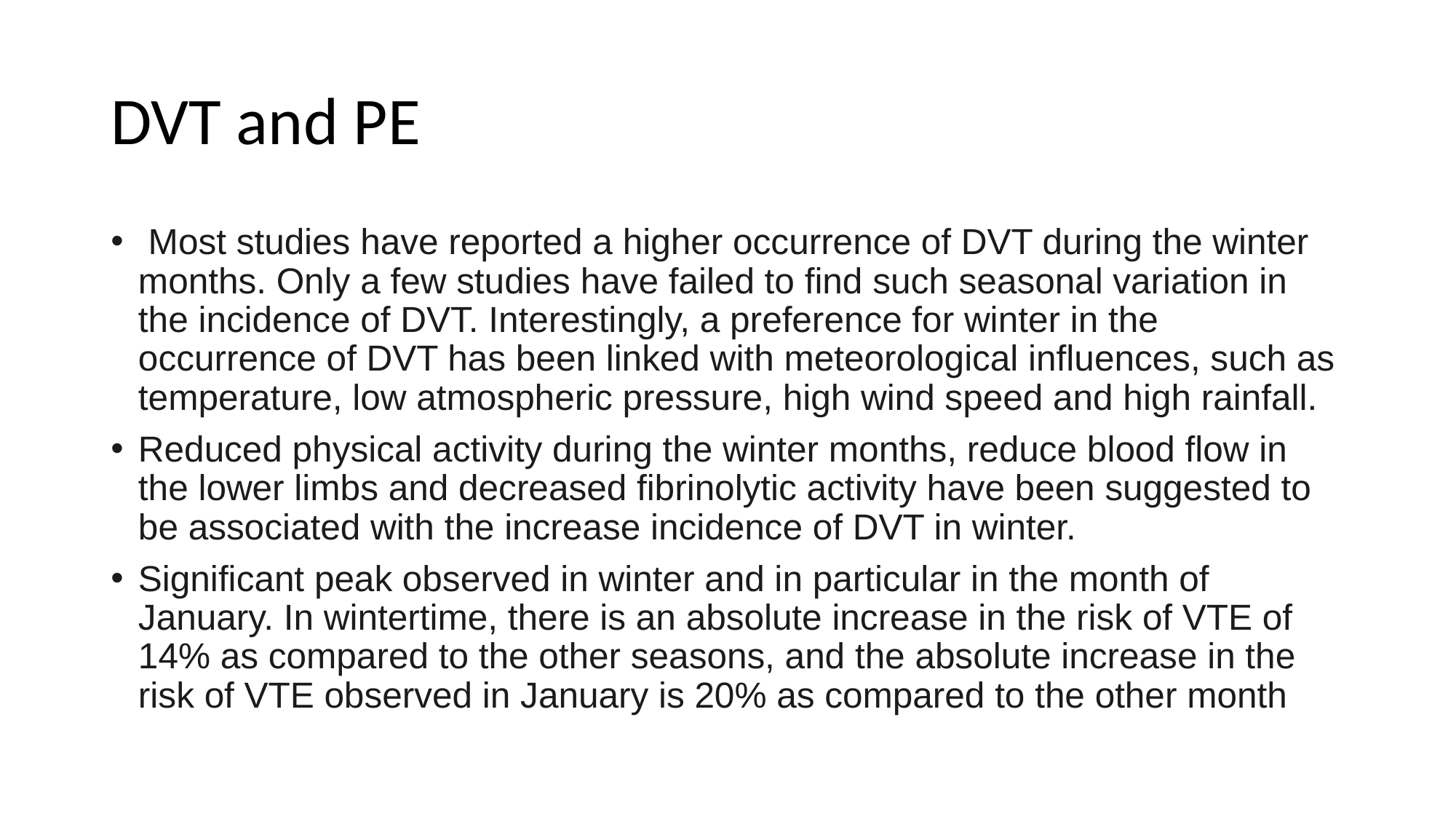

# DVT and PE
 Most studies have reported a higher occurrence of DVT during the winter months. Only a few studies have failed to find such seasonal variation in the incidence of DVT. Interestingly, a preference for winter in the occurrence of DVT has been linked with meteorological influences, such as temperature, low atmospheric pressure, high wind speed and high rainfall.
Reduced physical activity during the winter months, reduce blood flow in the lower limbs and decreased fibrinolytic activity have been suggested to be associated with the increase incidence of DVT in winter.
Significant peak observed in winter and in particular in the month of January. In wintertime, there is an absolute increase in the risk of VTE of 14% as compared to the other seasons, and the absolute increase in the risk of VTE observed in January is 20% as compared to the other month